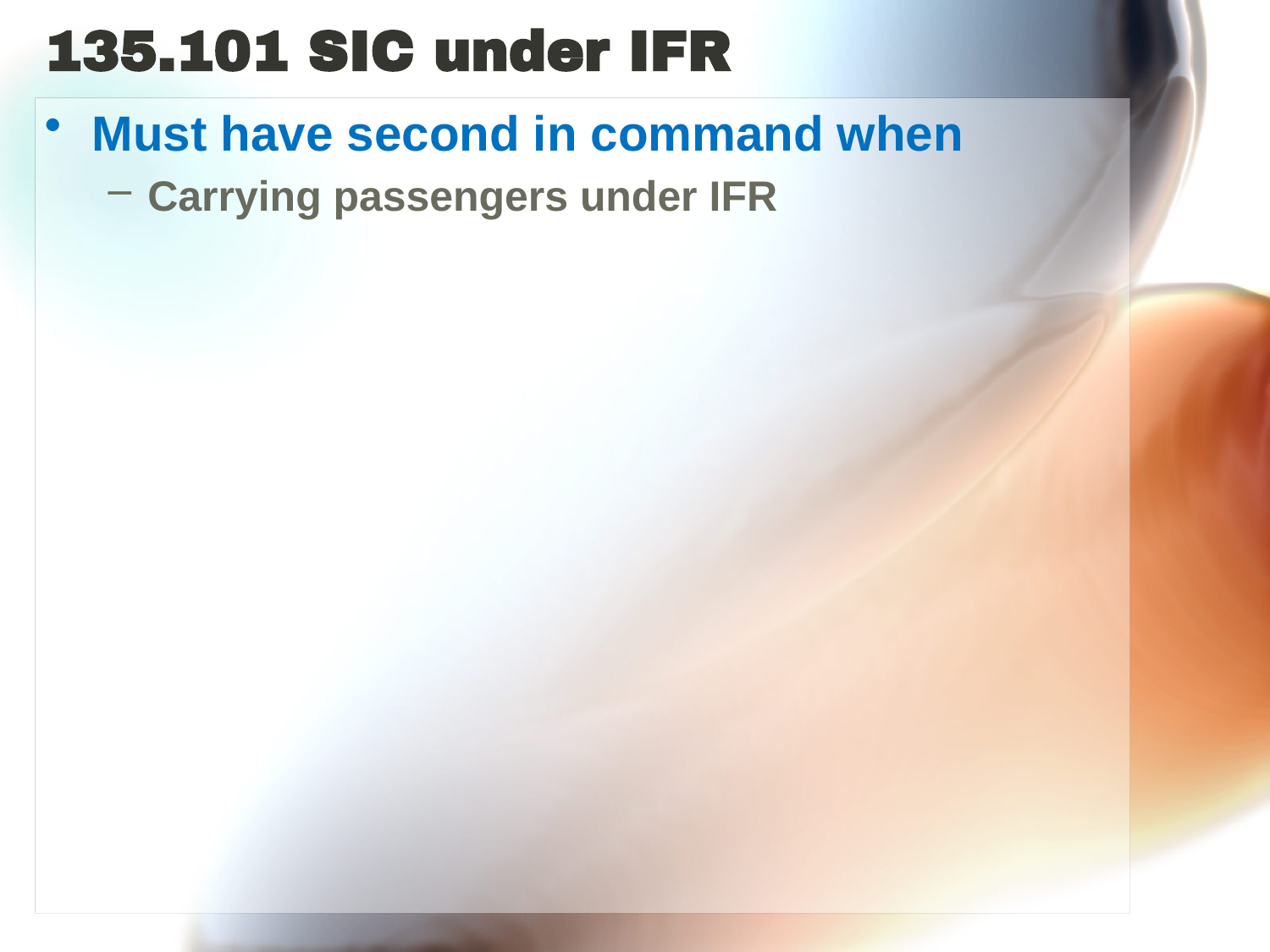

# 135.101 SIC under IFR
Must have second in command when
Carrying passengers under IFR